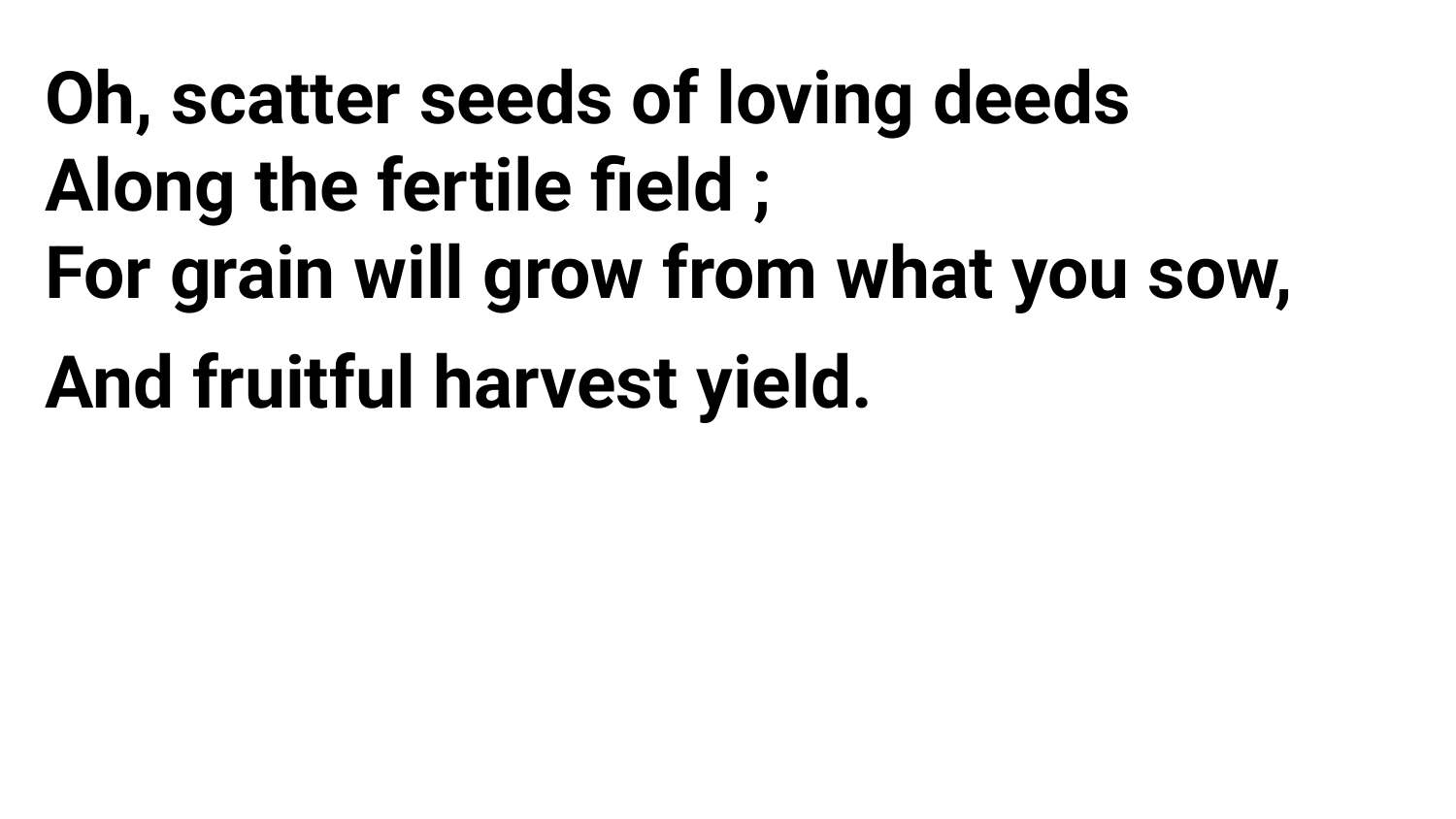

Oh, scatter seeds of loving deeds
Along the fertile field ;
For grain will grow from what you sow,
And fruitful harvest yield.